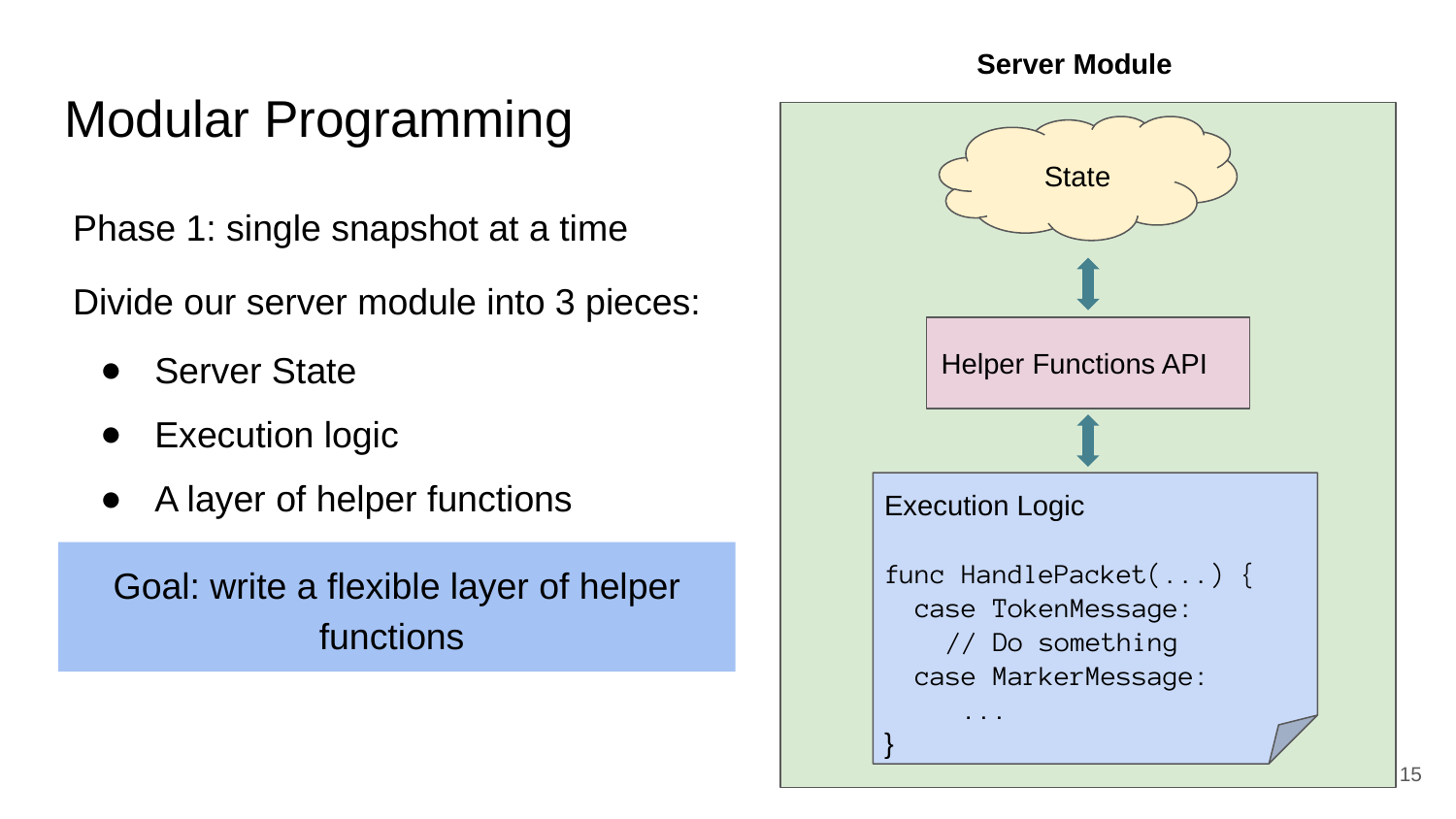

Server Module
# Modular Programming

State
Phase 1: single snapshot at a time
Divide our server module into 3 pieces:

Helper Functions API
Server State
Execution logic

A layer of helper functions
Execution Logic

func HandlePacket(...) {
  case TokenMessage:
    // Do something
  case MarkerMessage:
     ...
}

Goal: write a flexible layer of helper functions
15